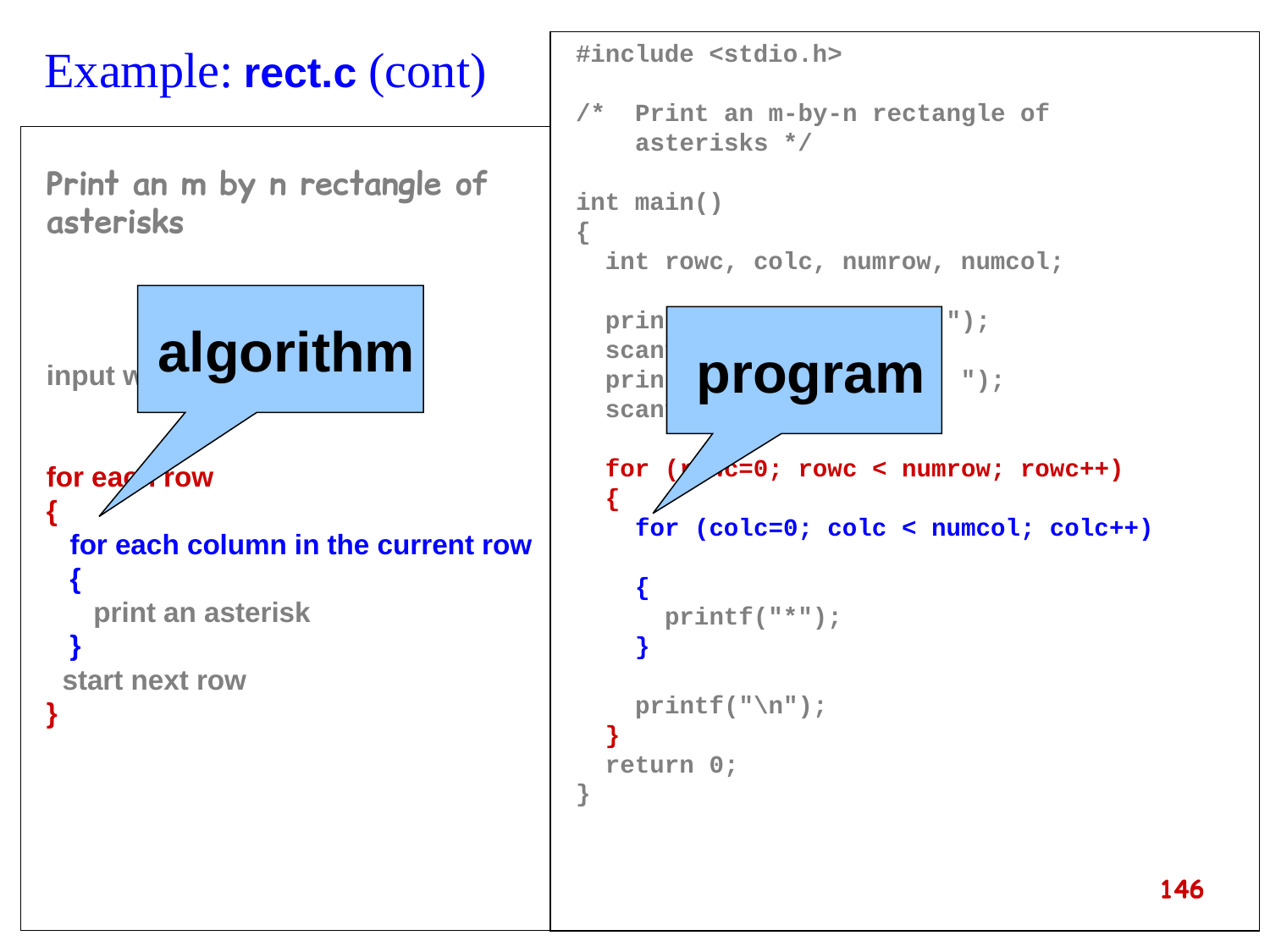

Example: rect.c (cont)
#include <stdio.h>

/*  Print an m-by-n rectangle of
    asterisks */

int main()
{
  int rowc, colc, numrow, numcol;

  printf("\nEnter width: ");
  scanf("%d", &numcol);
  printf("\nEnter height: ");
  scanf("%d", &numrow);

  for (rowc=0; rowc < numrow; rowc++)
  {
    for (colc=0; colc < numcol; colc++)

    {
      printf("*");
    }

    printf("\n");
  }
  return 0;
}

Print an m by n rectangle of
asterisks

input width and height

for each row
{
   for each column in the current row
   {
      print an asterisk
   }
  start next row
}
algorithm
program
146